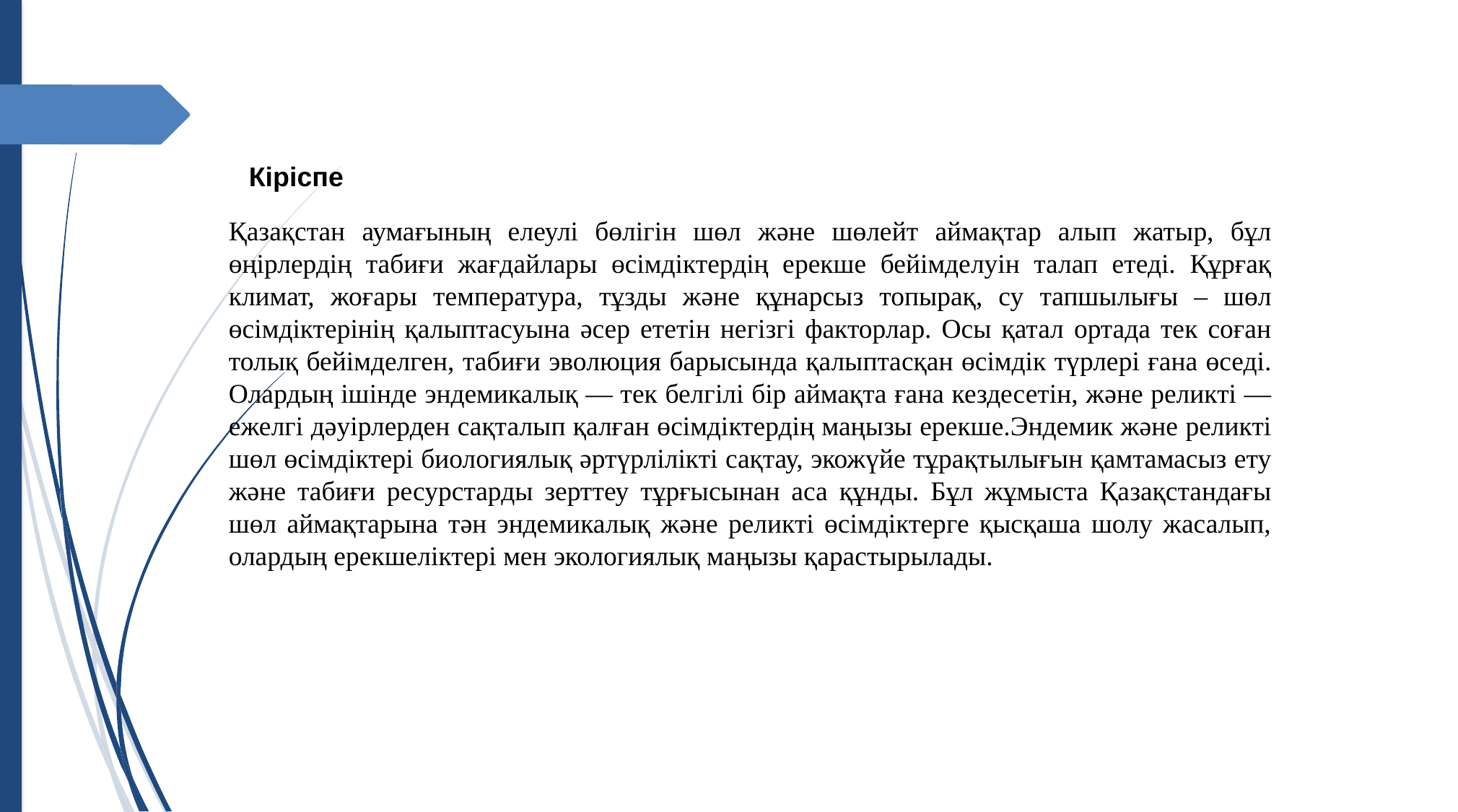

# Кіріспе
Қазақстан аумағының елеулі бөлігін шөл және шөлейт аймақтар алып жатыр, бұл өңірлердің табиғи жағдайлары өсімдіктердің ерекше бейімделуін талап етеді. Құрғақ климат, жоғары температура, тұзды және құнарсыз топырақ, су тапшылығы – шөл өсімдіктерінің қалыптасуына әсер ететін негізгі факторлар. Осы қатал ортада тек соған толық бейімделген, табиғи эволюция барысында қалыптасқан өсімдік түрлері ғана өседі. Олардың ішінде эндемикалық — тек белгілі бір аймақта ғана кездесетін, және реликті — ежелгі дәуірлерден сақталып қалған өсімдіктердің маңызы ерекше.Эндемик және реликті шөл өсімдіктері биологиялық әртүрлілікті сақтау, экожүйе тұрақтылығын қамтамасыз ету және табиғи ресурстарды зерттеу тұрғысынан аса құнды. Бұл жұмыста Қазақстандағы шөл аймақтарына тән эндемикалық және реликті өсімдіктерге қысқаша шолу жасалып, олардың ерекшеліктері мен экологиялық маңызы қарастырылады.